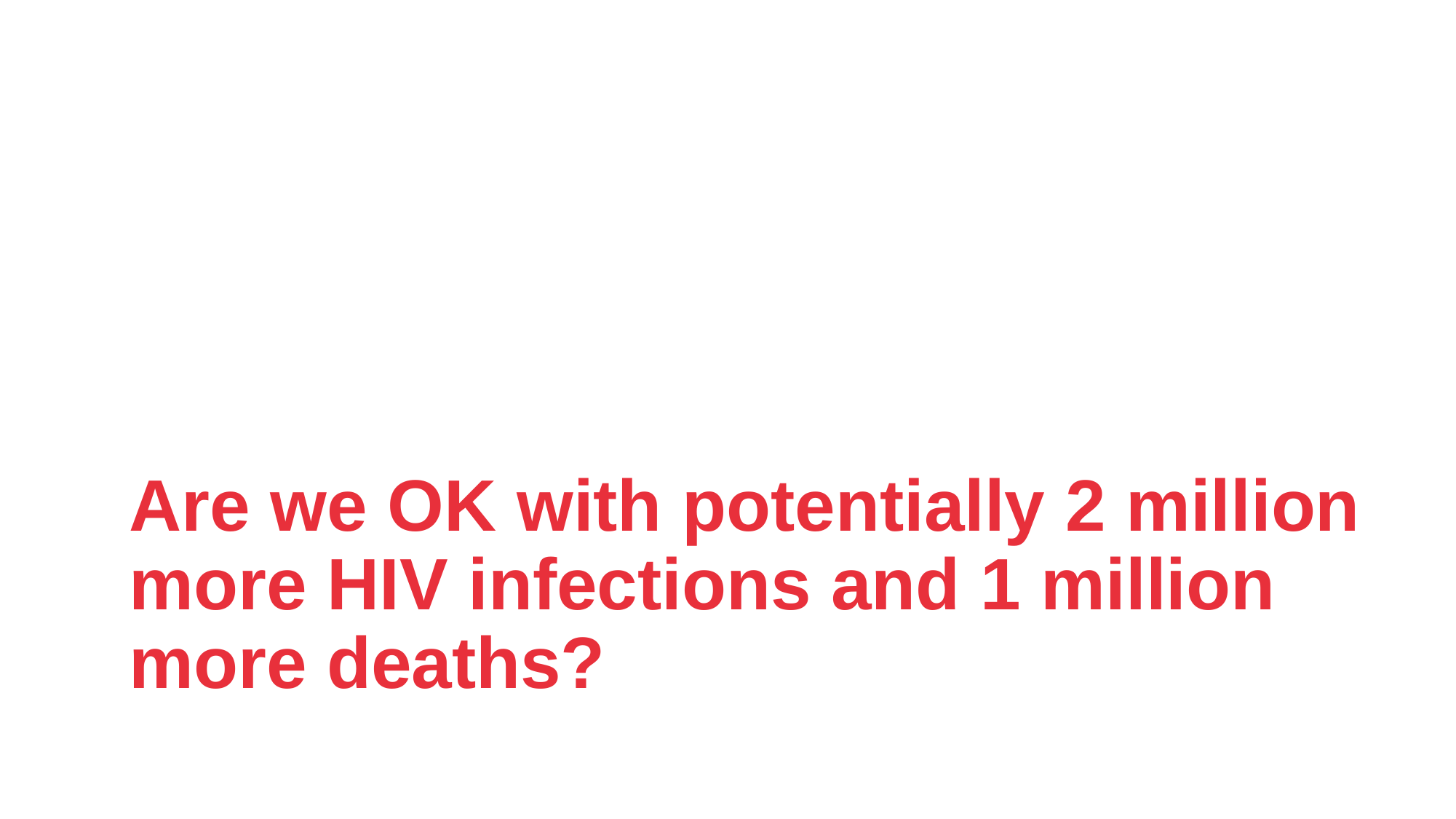

Are we OK with potentially 2 million more HIV infections and 1 million more deaths?